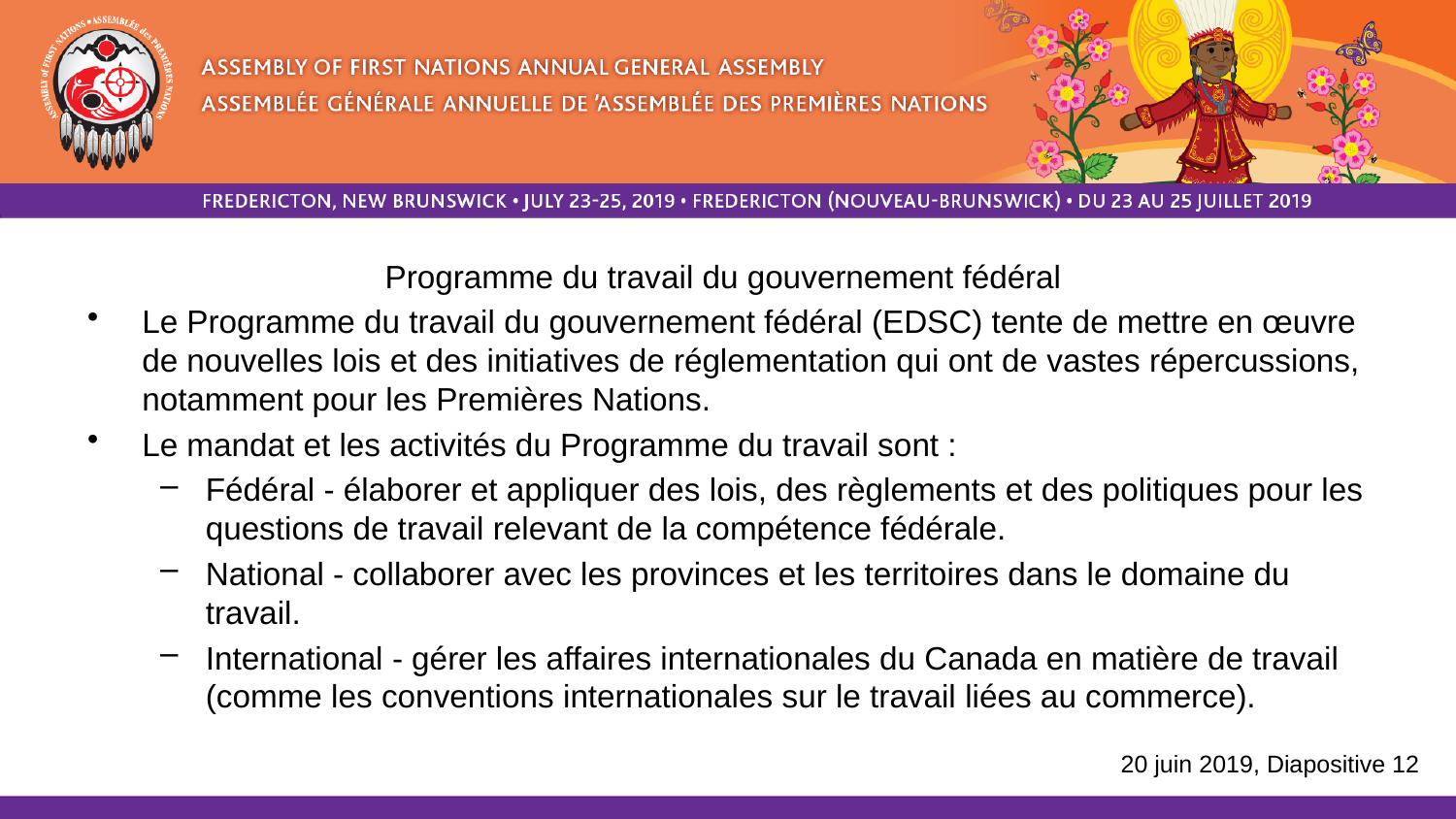

Programme du travail du gouvernement fédéral
Le Programme du travail du gouvernement fédéral (EDSC) tente de mettre en œuvre de nouvelles lois et des initiatives de réglementation qui ont de vastes répercussions, notamment pour les Premières Nations.
Le mandat et les activités du Programme du travail sont :
Fédéral - élaborer et appliquer des lois, des règlements et des politiques pour les questions de travail relevant de la compétence fédérale.
National - collaborer avec les provinces et les territoires dans le domaine du travail.
International - gérer les affaires internationales du Canada en matière de travail (comme les conventions internationales sur le travail liées au commerce).

20 juin 2019, Diapositive 12